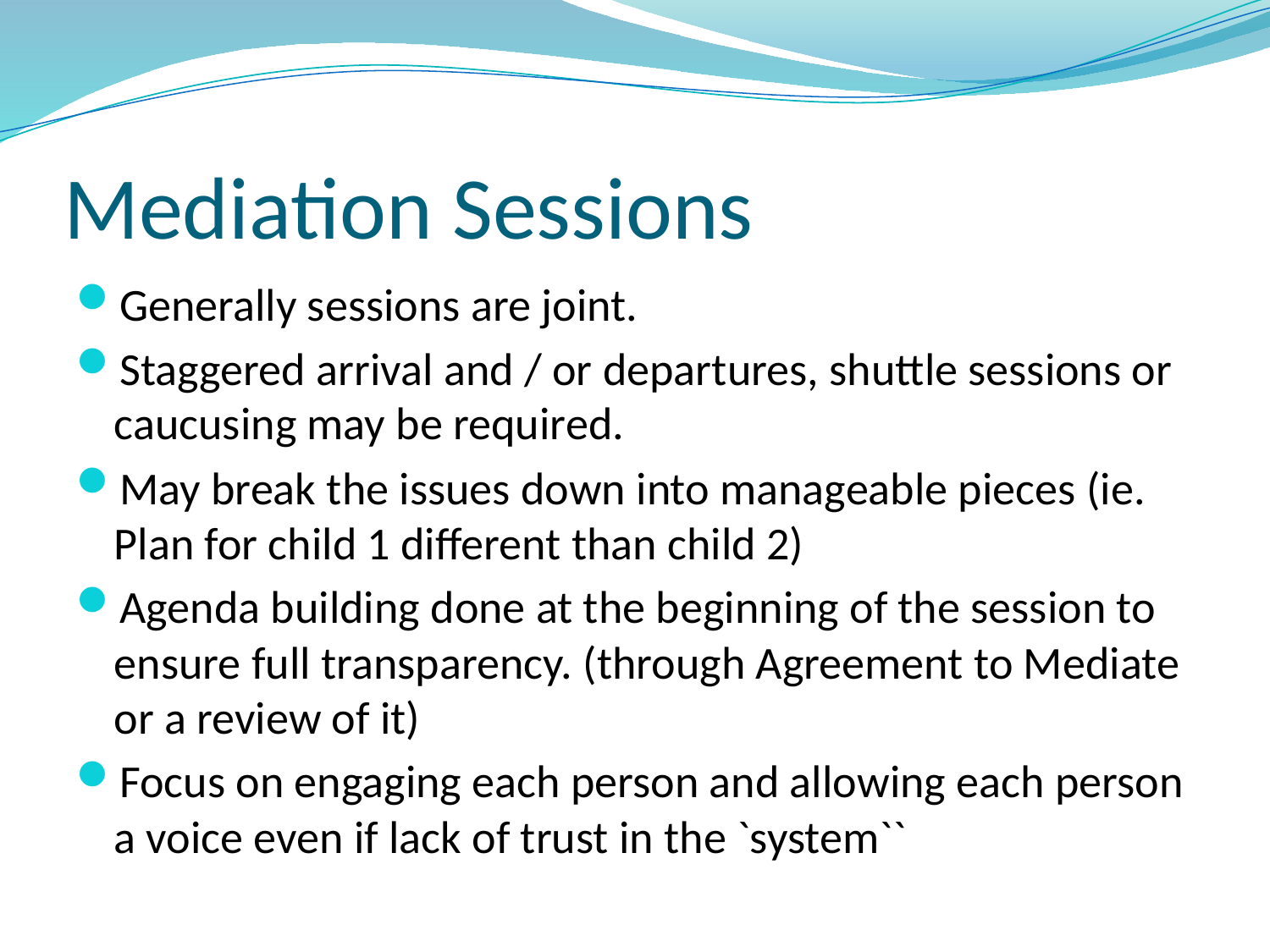

# Mediation Sessions
Generally sessions are joint.
Staggered arrival and / or departures, shuttle sessions or caucusing may be required.
May break the issues down into manageable pieces (ie. Plan for child 1 different than child 2)
Agenda building done at the beginning of the session to ensure full transparency. (through Agreement to Mediate or a review of it)
Focus on engaging each person and allowing each person a voice even if lack of trust in the `system``